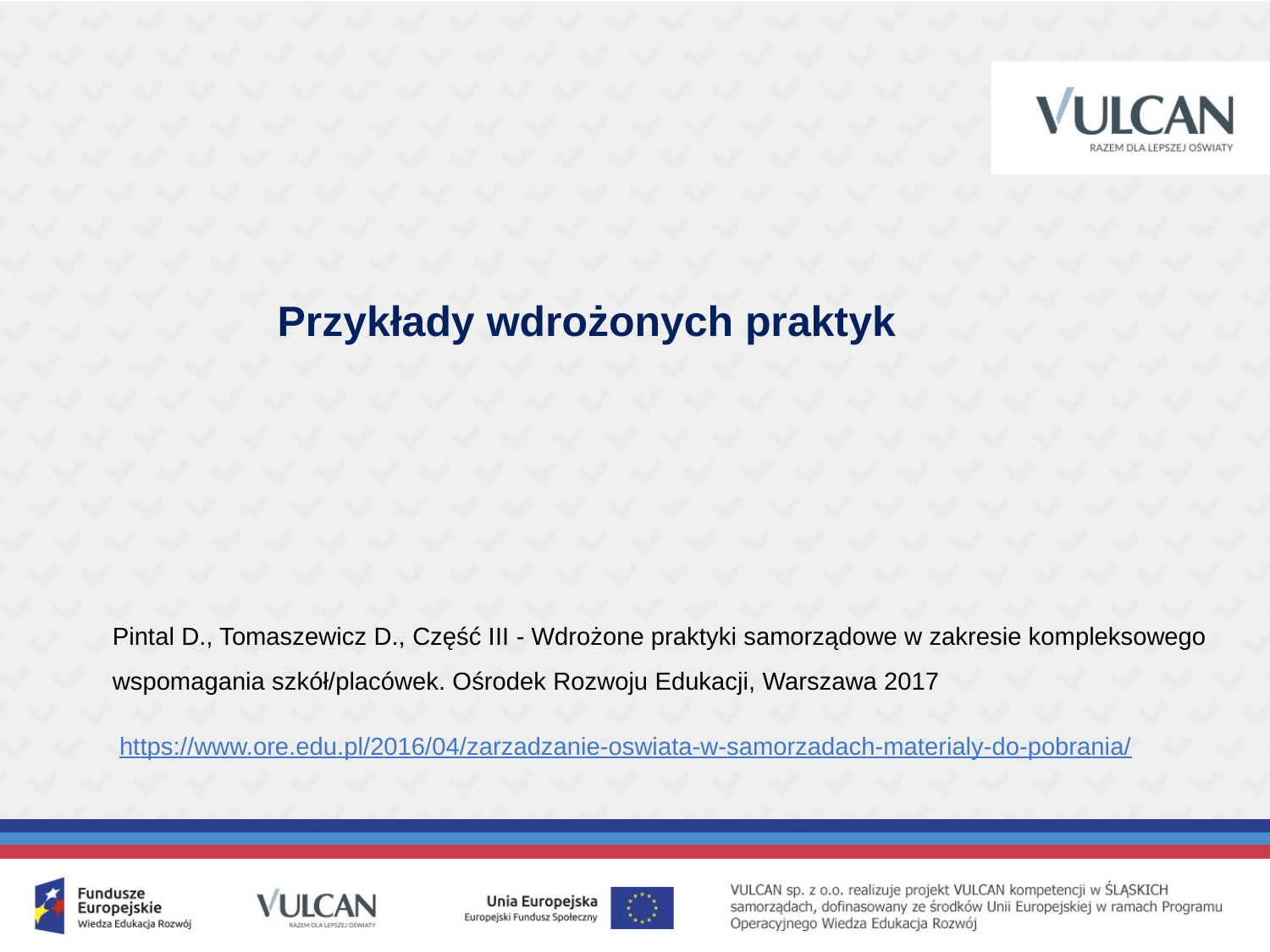

Przykłady wdrożonych praktyk
Pintal D., Tomaszewicz D., Część III - Wdrożone praktyki samorządowe w zakresie kompleksowego wspomagania szkół/placówek. Ośrodek Rozwoju Edukacji, Warszawa 2017
 https://www.ore.edu.pl/2016/04/zarzadzanie-oswiata-w-samorzadach-materialy-do-pobrania/